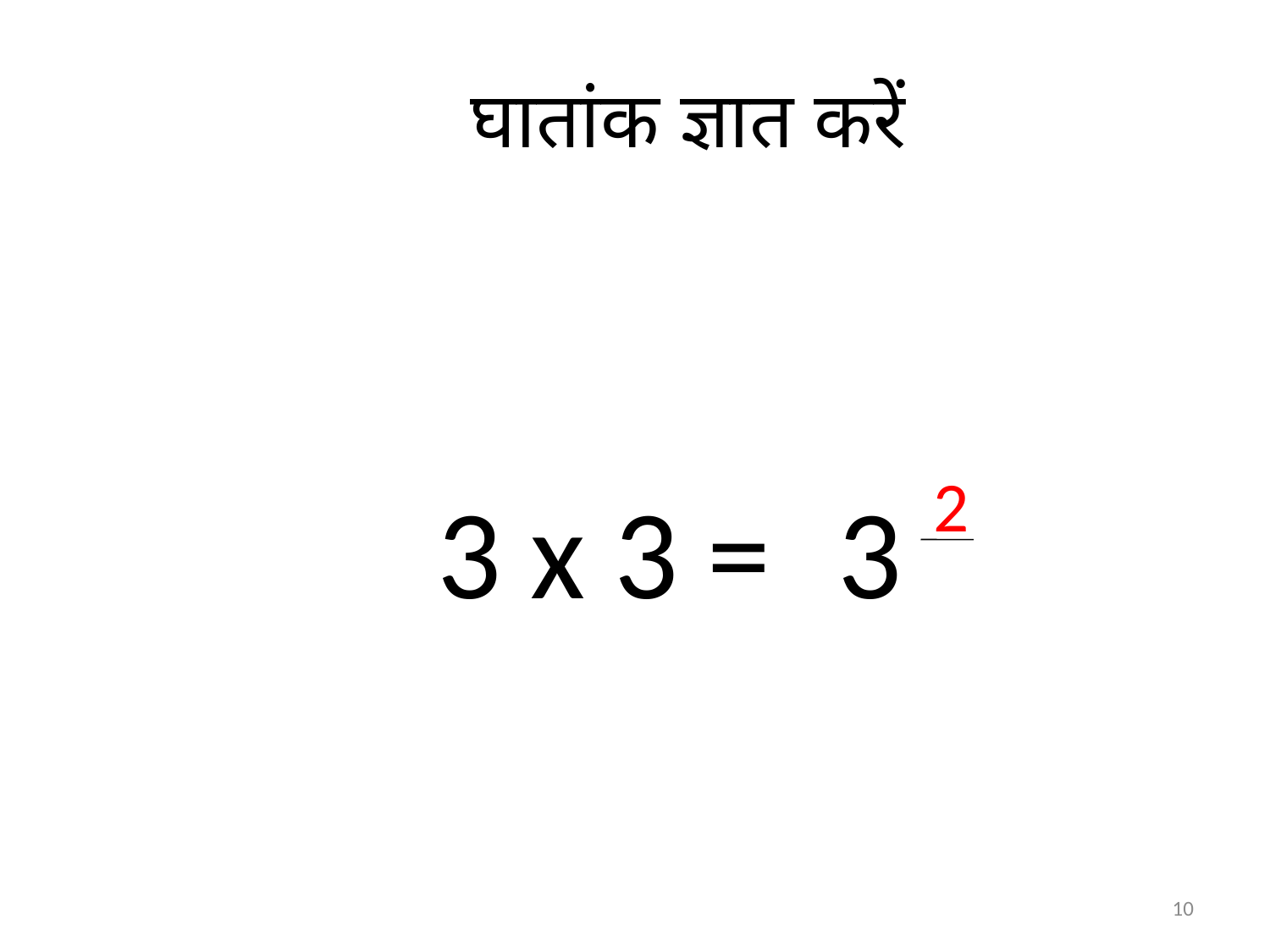

# घातांक ज्ञात करें
2
3 x 3 =
3

10